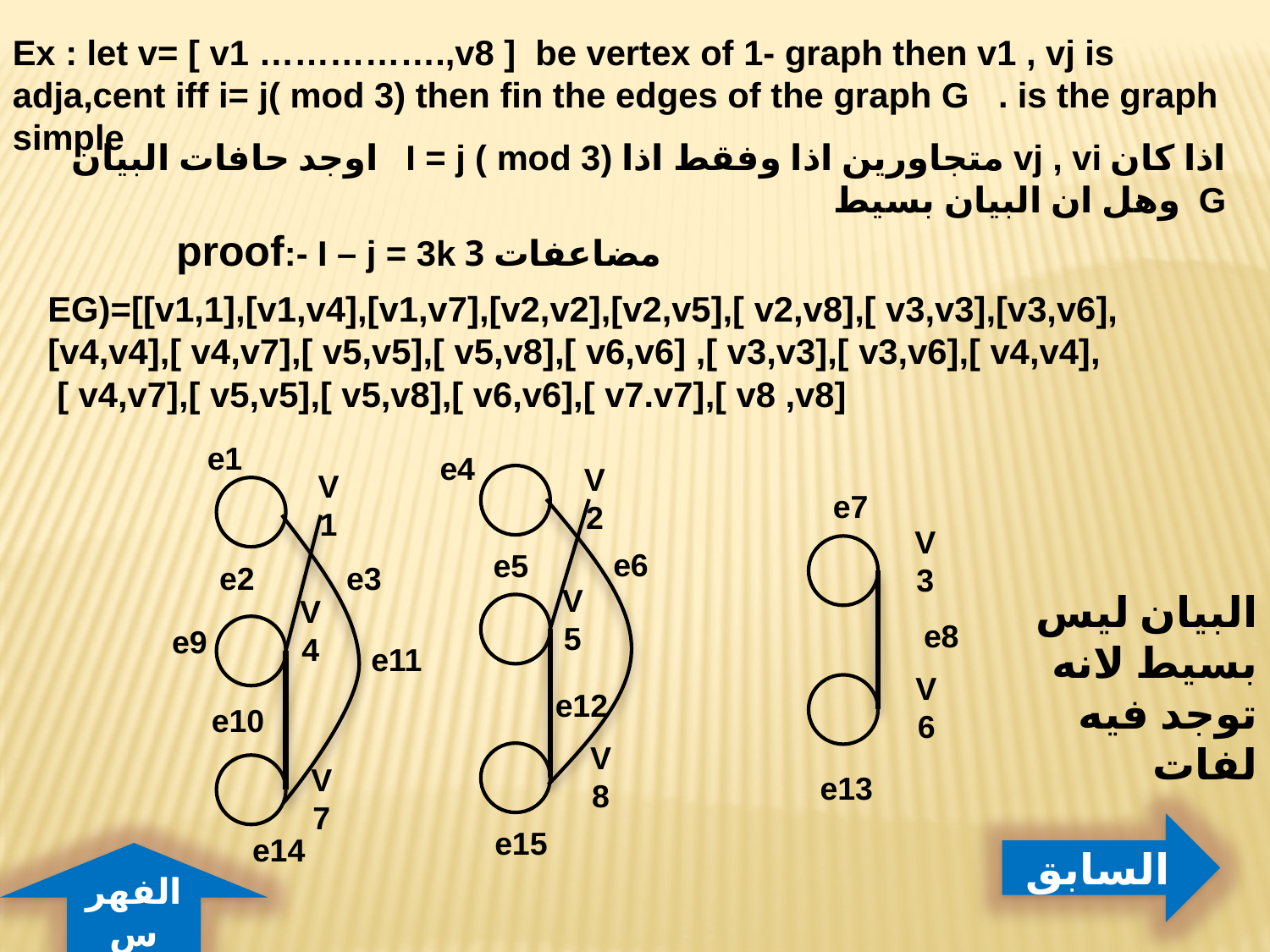

Ex : let v= [ v1 …………….,v8 ]  be vertex of 1- graph then v1 , vj is adja,cent iff i= j( mod 3) then fin the edges of the graph G   . is the graph simple
اذا كان vj , vi متجاورين اذا وفقط اذا I = j ( mod 3)   اوجد حافات البيان G  وهل ان البيان بسيط
مضاعفات 3 proof:- I – j = 3k
EG)=[[v1,1],[v1,v4],[v1,v7],[v2,v2],[v2,v5],[ v2,v8],[ v3,v3],[v3,v6],[v4,v4],[ v4,v7],[ v5,v5],[ v5,v8],[ v6,v6] ,[ v3,v3],[ v3,v6],[ v4,v4],[ v4,v7],[ v5,v5],[ v5,v8],[ v6,v6],[ v7.v7],[ v8 ,v8]
e1
e4

V2

V1
e7

V3
e6
e5
e2
e3
البيان ليس بسيط لانه توجد فيه لفات

V5
V4
e8

e9
e11

V6
e12
e10

V8

e13
V7
السابق
e15
e14
الفهرس